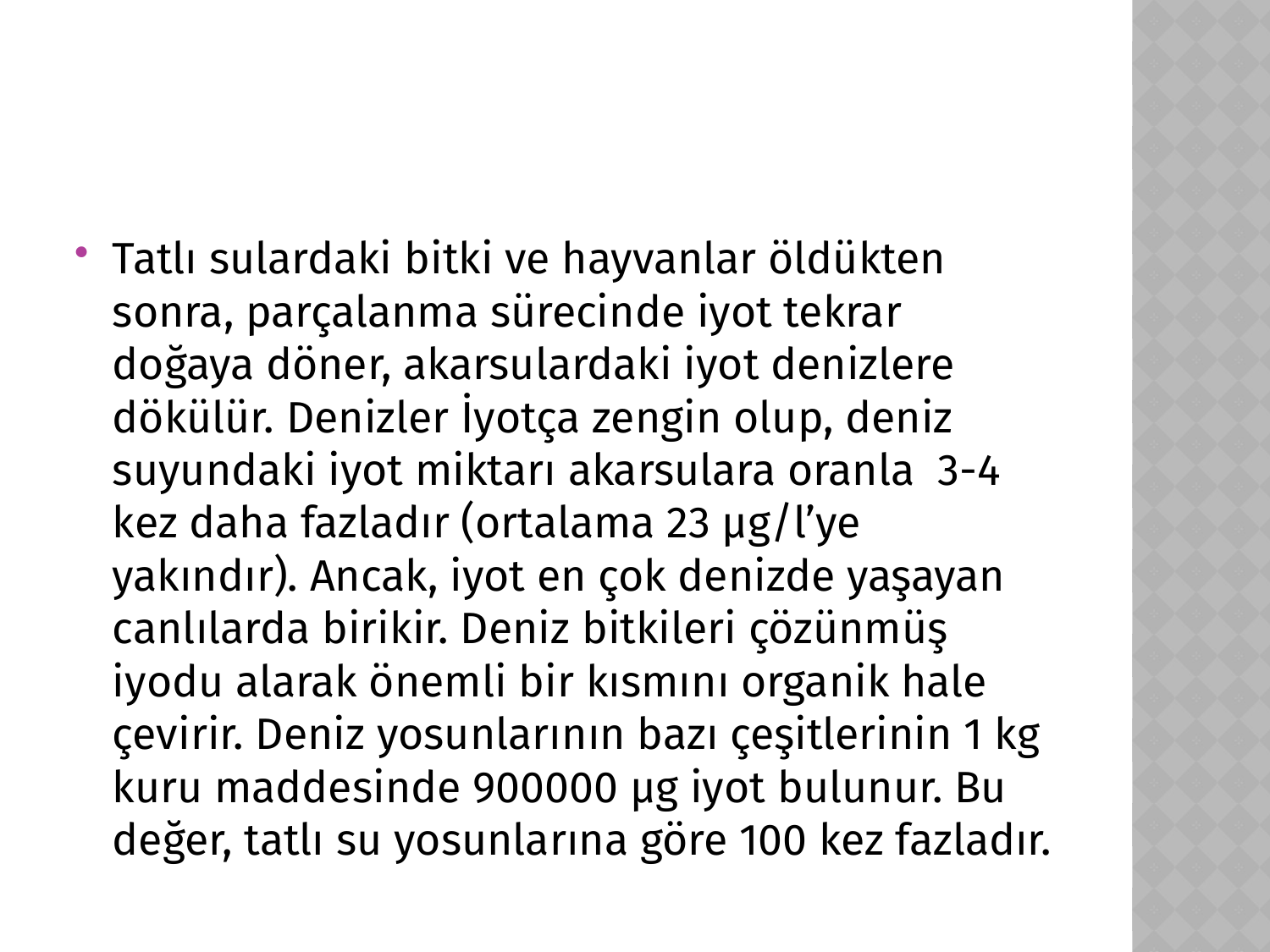

#
Tatlı sulardaki bitki ve hayvanlar öldükten sonra, parçalanma sürecinde iyot tekrar doğaya döner, akarsulardaki iyot denizlere dökülür. Denizler İyotça zengin olup, deniz  suyundaki iyot miktarı akarsulara oranla  3-4  kez daha fazladır (ortalama 23 µg/l’ye yakındır). Ancak, iyot en çok denizde yaşayan canlılarda birikir. Deniz bitkileri çözünmüş iyodu alarak önemli bir kısmını organik hale çevirir. Deniz yosunlarının bazı çeşitlerinin 1 kg kuru maddesinde 900000 µg iyot bulunur. Bu değer, tatlı su yosunlarına göre 100 kez fazladır.